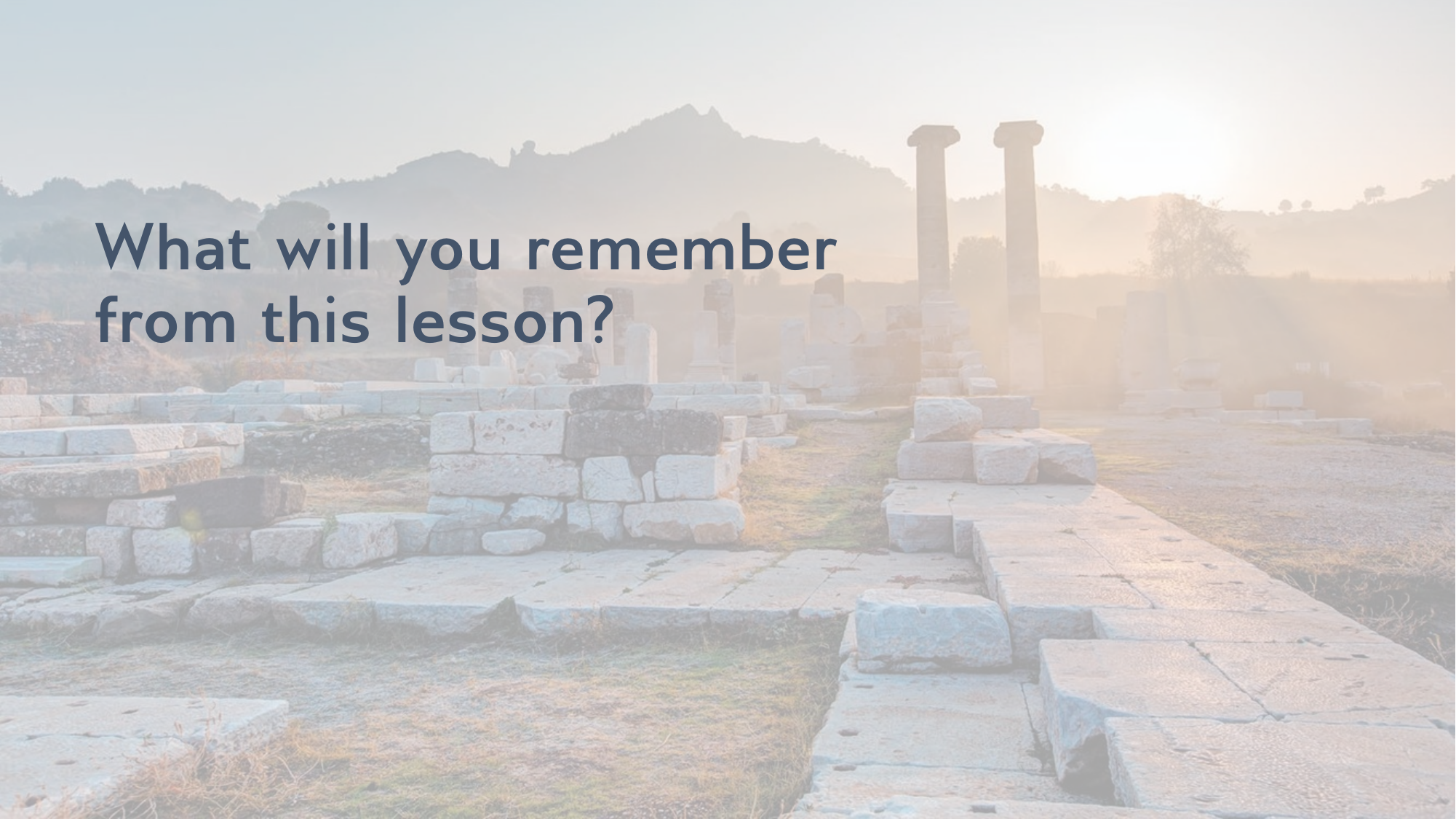

# What will you remember from this lesson?